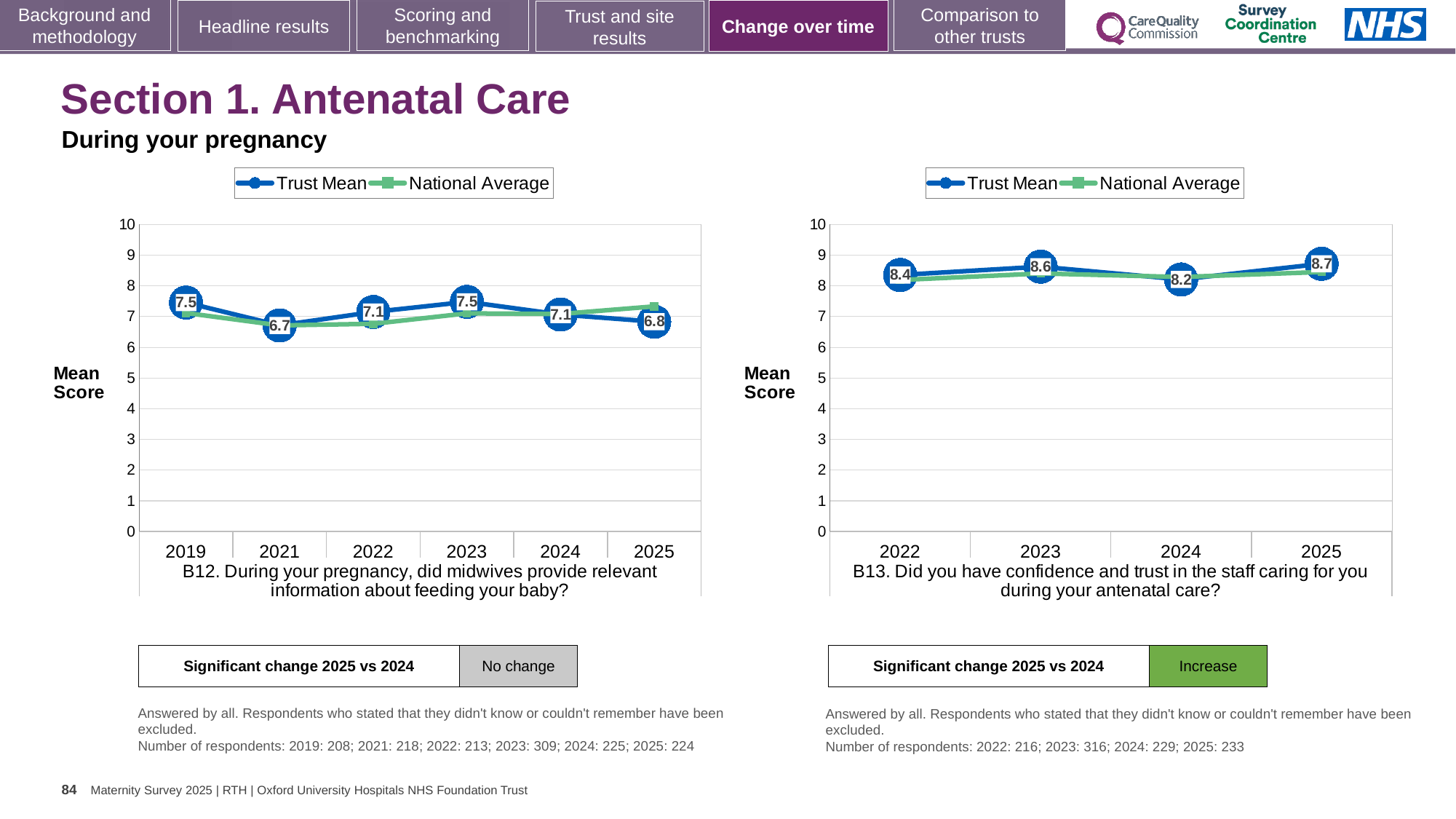

# Section 1. Antenatal Care
During your pregnancy

### Chart

| Category | Trust Mean | National Average |
|---|---|---|
| 2019 | 7.457081725909768 | 7.11590613682252 |
| 2021 | 6.712404227139776 | 6.712096009519414 |
| 2022 | 7.149979543056962 | 6.763921823097865 |
| 2023 | 7.479975514452711 | 7.103922167583505 |
| 2024 | 7.065812311495233 | 7.085004815231129 |
| 2025 | 6.833769843252113 | 7.331314827208904 |

### Chart

| Category | Trust Mean | National Average |
|---|---|---|
| 2022 | 8.353993440741116 | 8.190148194482877 |
| 2023 | 8.624309958813512 | 8.402609777939114 |
| 2024 | 8.208134669127103 | 8.288316971491675 |
| 2025 | 8.717649692495419 | 8.449689325432477 |
| Significant change 2025 vs 2024 | No change |
| --- | --- |
| Significant change 2025 vs 2024 | Increase |
| --- | --- |
Answered by all. Respondents who stated that they didn't know or couldn't remember have been excluded.
Number of respondents: 2019: 208; 2021: 218; 2022: 213; 2023: 309; 2024: 225; 2025: 224
Answered by all. Respondents who stated that they didn't know or couldn't remember have been excluded.
Number of respondents: 2022: 216; 2023: 316; 2024: 229; 2025: 233
84